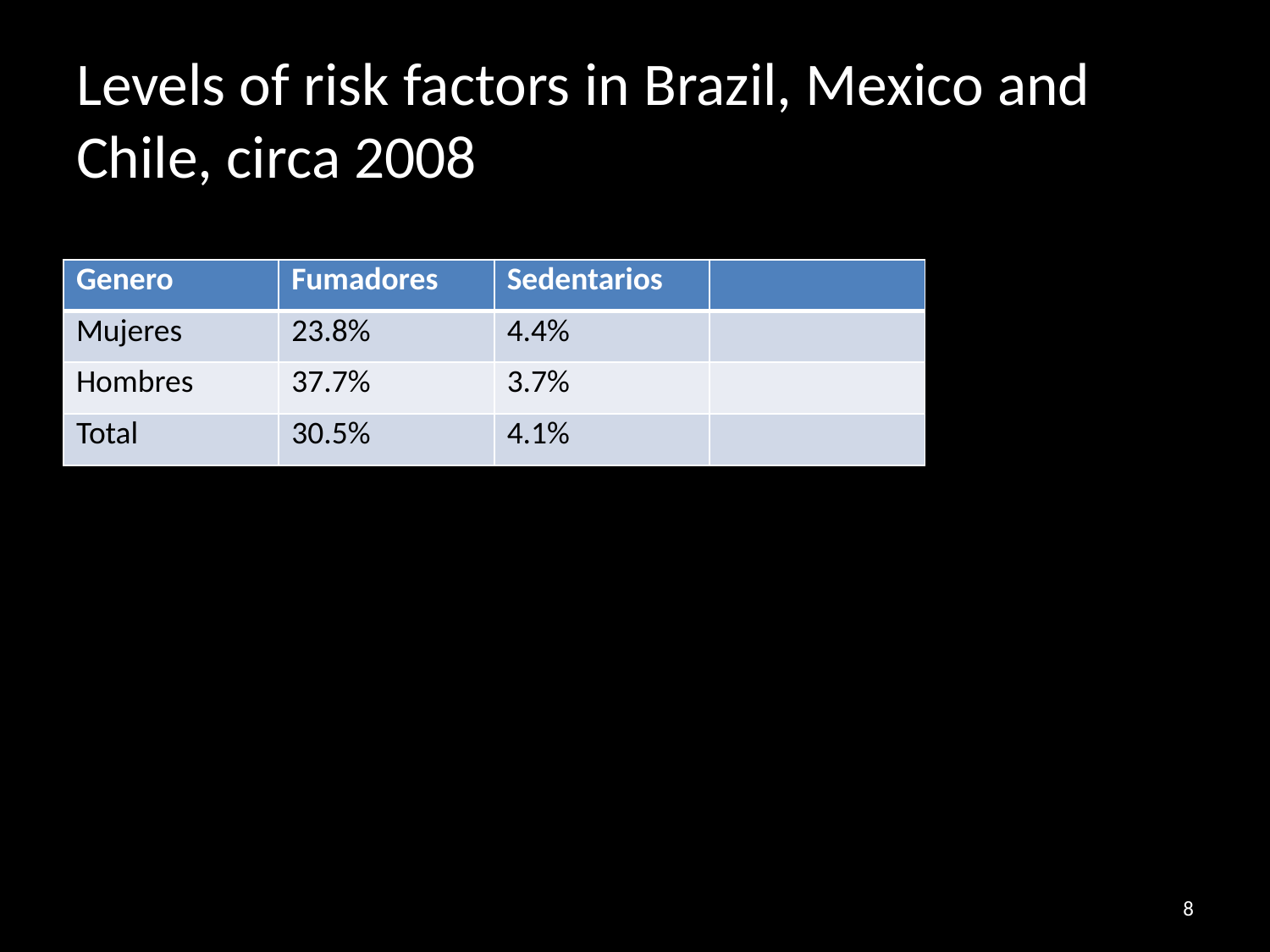

# Levels of risk factors in Brazil, Mexico and Chile, circa 2008
| Genero | Fumadores | Sedentarios |  |
| --- | --- | --- | --- |
| Mujeres | 23.8% | 4.4% |  |
| Hombres | 37.7% | 3.7% |  |
| Total | 30.5% | 4.1% |  |
8